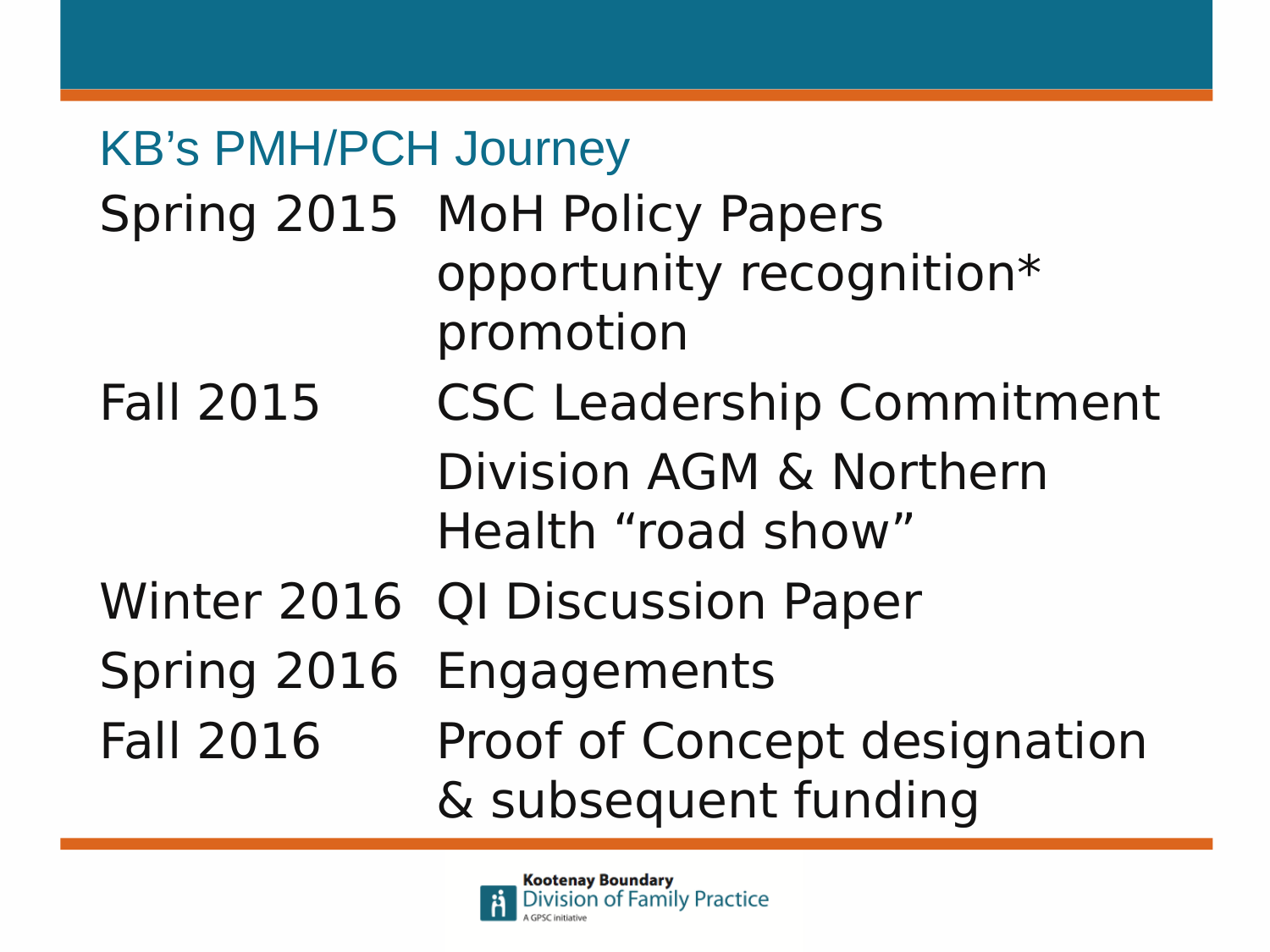

# KB’s PMH/PCH Journey
Spring 2015	MoH Policy Papers  opportunity recognition*  promotion
Fall 2015	CSC Leadership Commitment
	Division AGM & Northern Health “road show”
Winter 2016	QI Discussion Paper
Spring 2016	Engagements
Fall 2016	Proof of Concept designation & subsequent funding